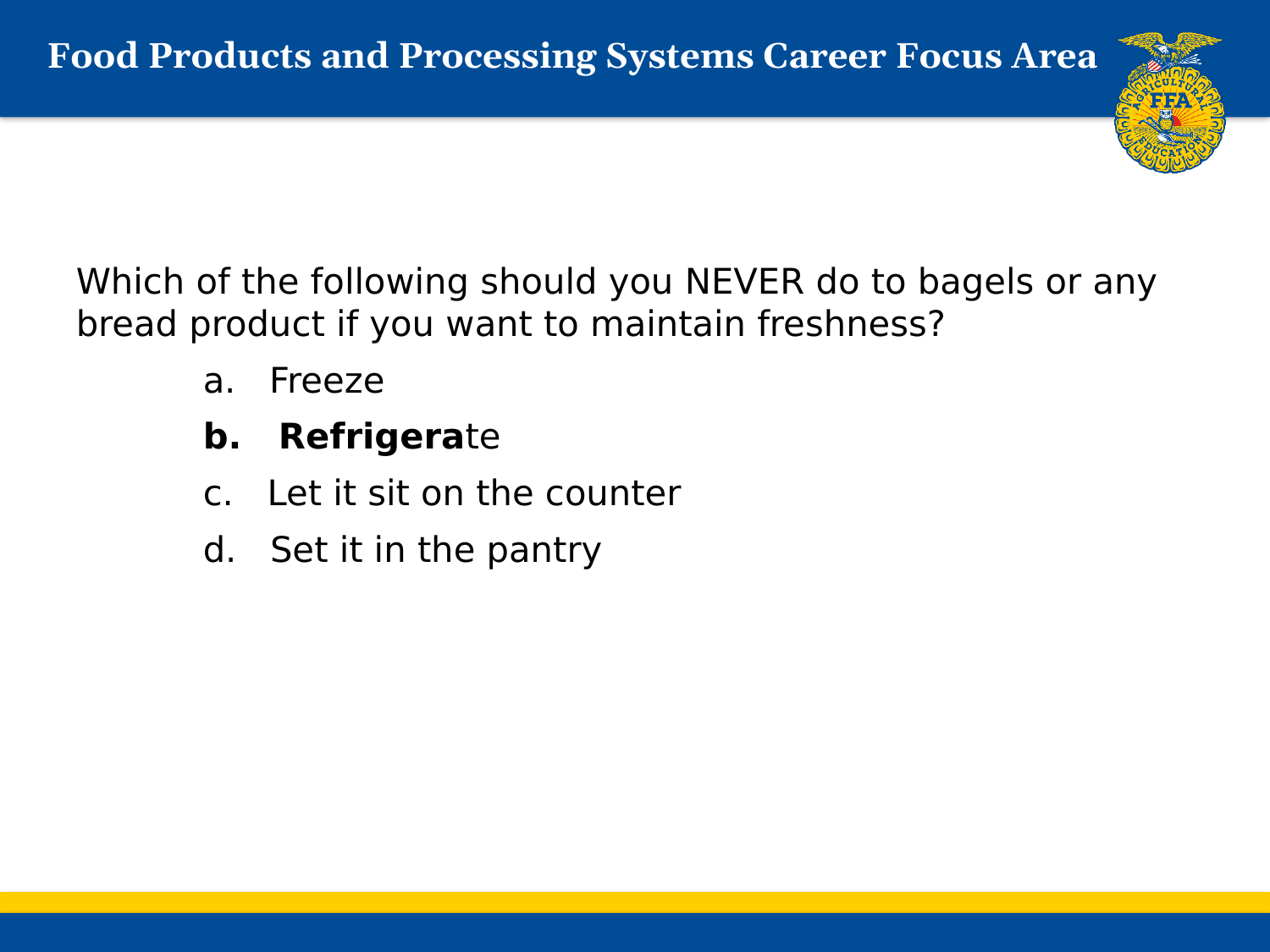

# Food Products and Processing Systems Career Focus Area
Which of the following should you NEVER do to bagels or any bread product if you want to maintain freshness?
	a.   Freeze
	b.   Refrigerate
	c.   Let it sit on the counter
	d.   Set it in the pantry